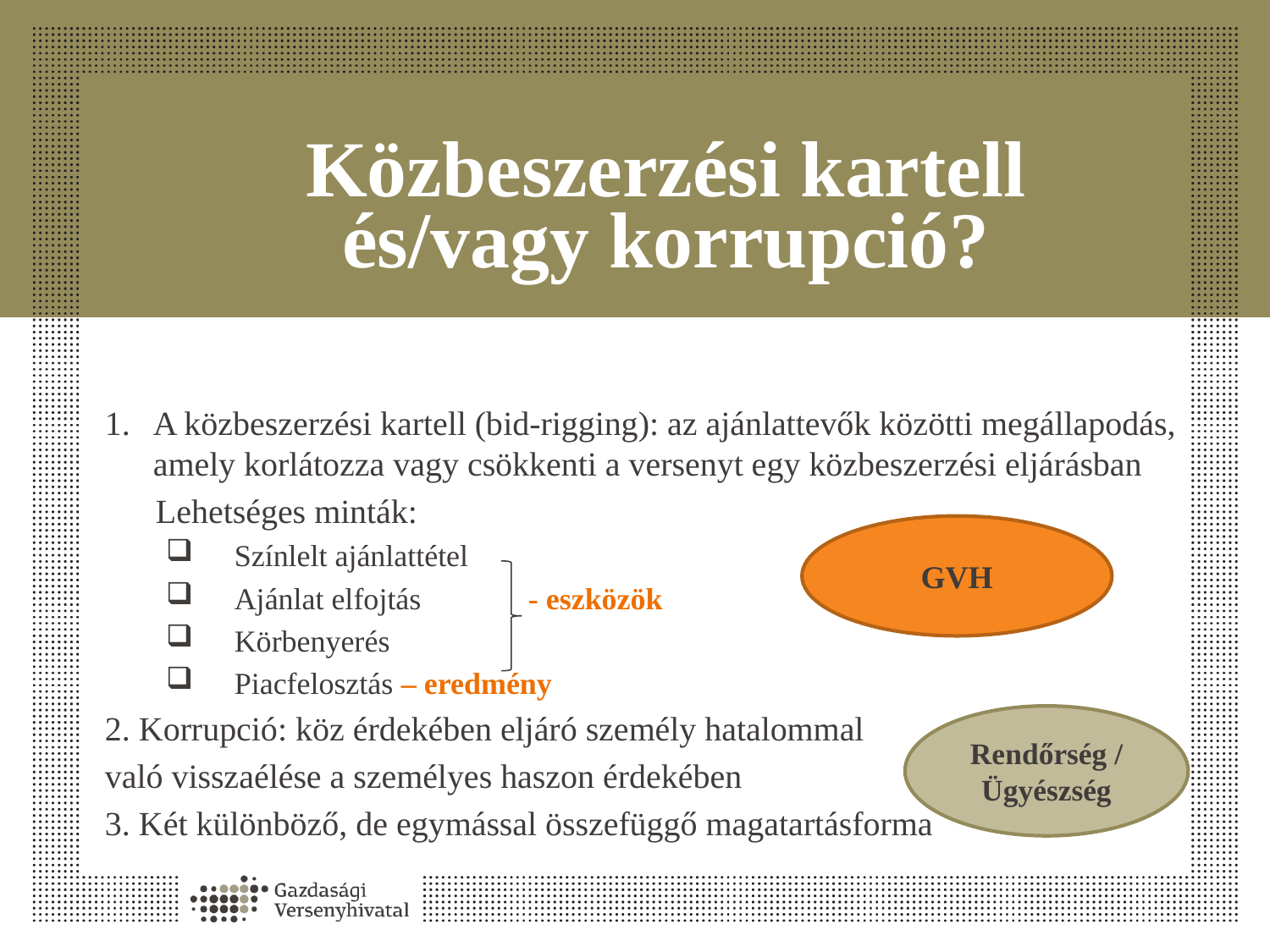

# Közbeszerzési kartell és/vagy korrupció?

A közbeszerzési kartell (bid-rigging): az ajánlattevők közötti megállapodás, amely korlátozza vagy csökkenti a versenyt egy közbeszerzési eljárásban
      Lehetséges minták:
Színlelt ajánlattétel
Ajánlat elfojtás              - eszközök
Körbenyerés
Piacfelosztás – eredmény
2. Korrupció: köz érdekében eljáró személy hatalommal
való visszaélése a személyes haszon érdekében
3. Két különböző, de egymással összefüggő magatartásforma

GVH

Rendőrség / Ügyészség